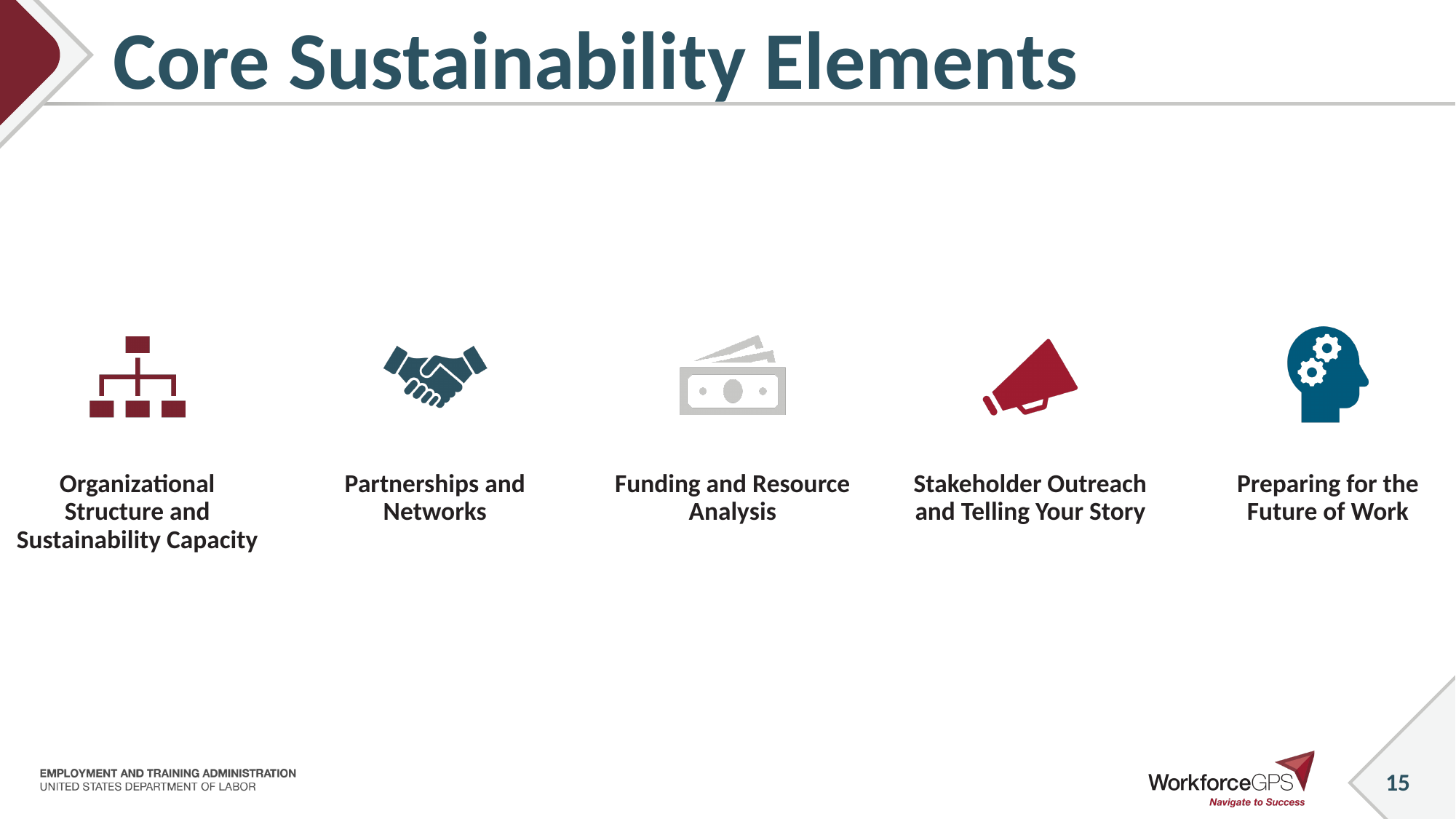

# Core Sustainability Elements
Organizational Structure and Sustainability Capacity
Partnerships and Networks
Funding and Resource Analysis
Stakeholder Outreach and Telling Your Story
Preparing for the Future of Work
15